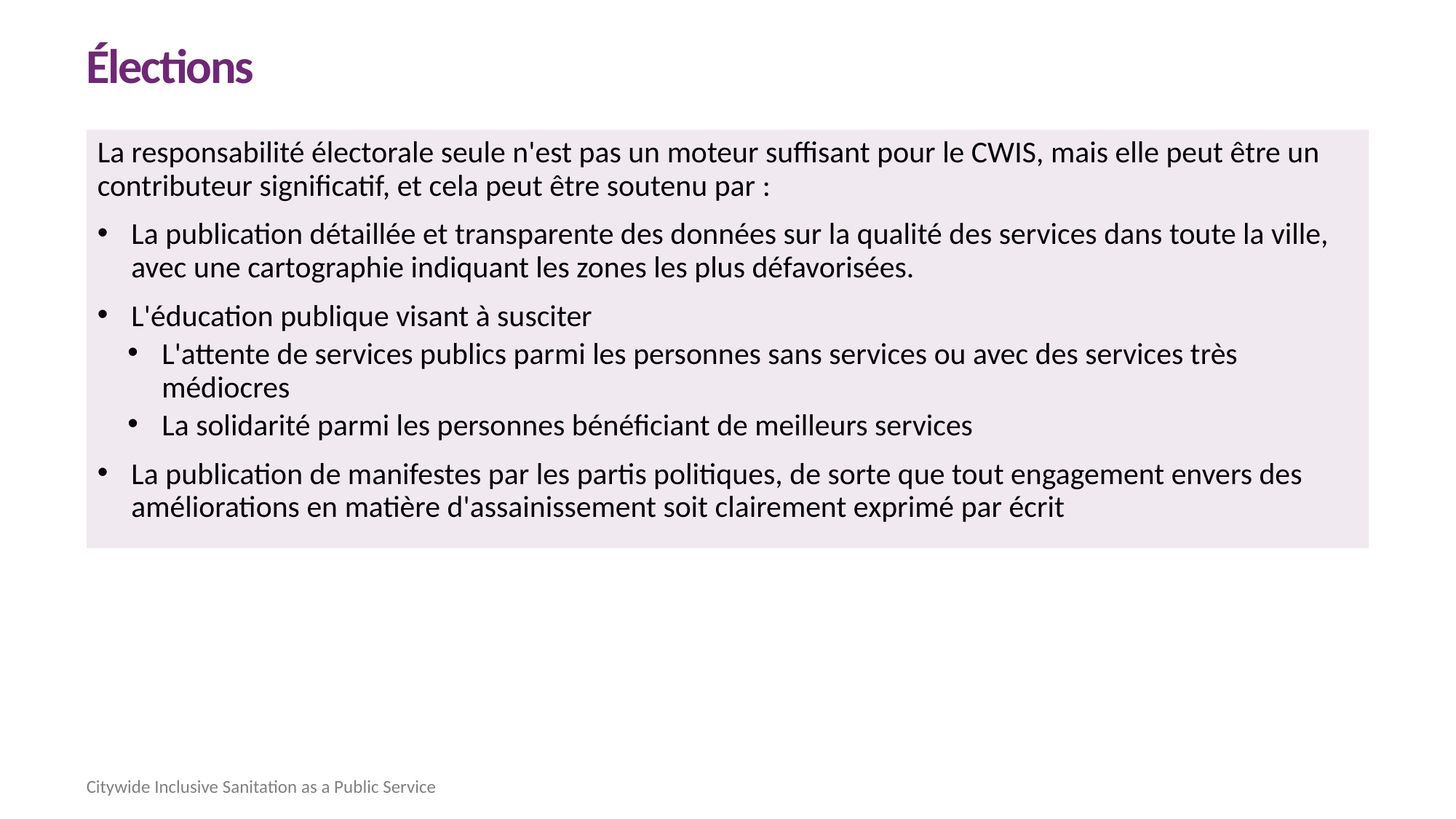

Élections
La responsabilité électorale seule n'est pas un moteur suffisant pour le CWIS, mais elle peut être un contributeur significatif, et cela peut être soutenu par :
La publication détaillée et transparente des données sur la qualité des services dans toute la ville, avec une cartographie indiquant les zones les plus défavorisées.
L'éducation publique visant à susciter
L'attente de services publics parmi les personnes sans services ou avec des services très médiocres
La solidarité parmi les personnes bénéficiant de meilleurs services
La publication de manifestes par les partis politiques, de sorte que tout engagement envers des améliorations en matière d'assainissement soit clairement exprimé par écrit